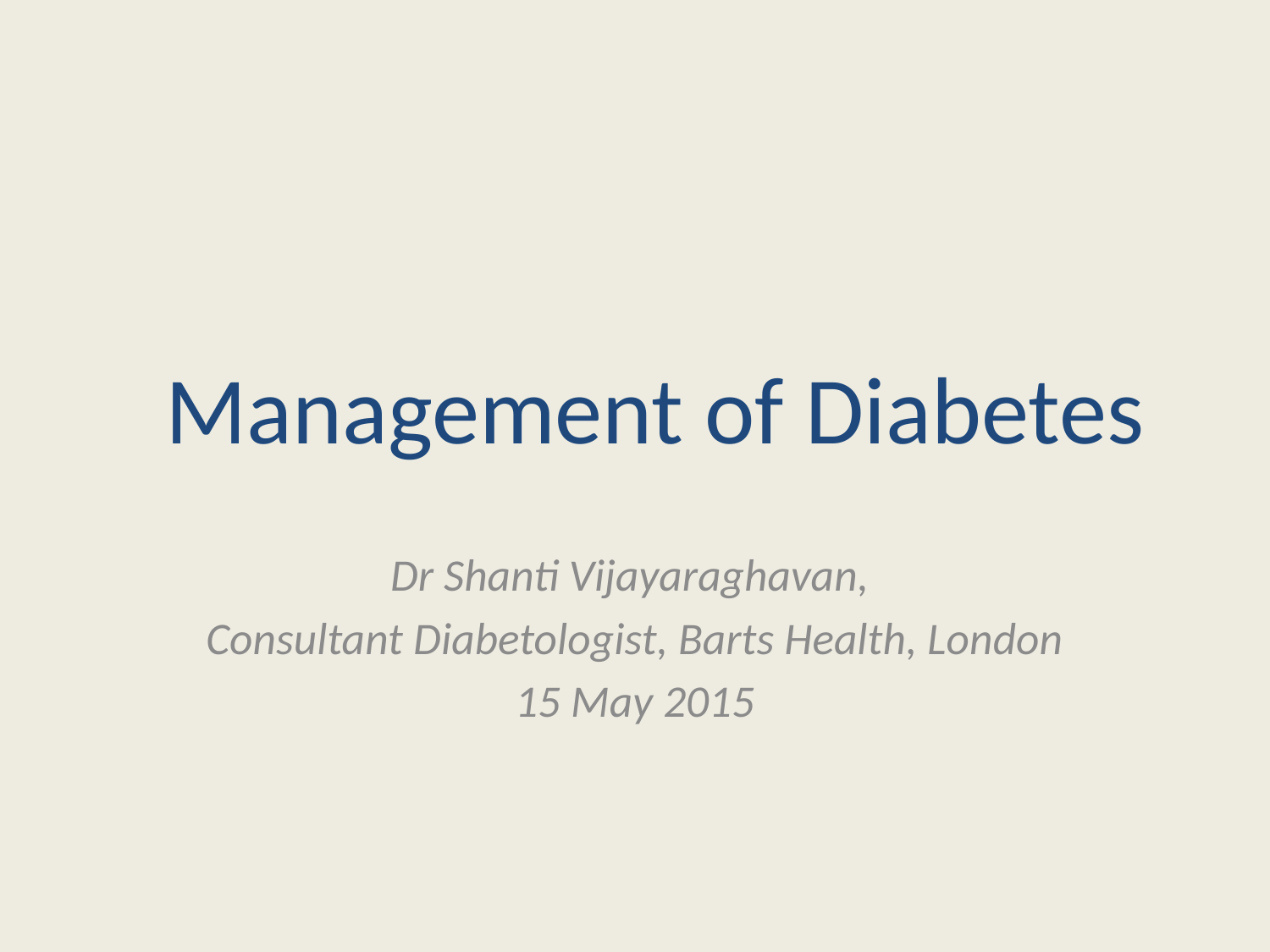

# Management of Diabetes
Dr Shanti Vijayaraghavan,
Consultant Diabetologist, Barts Health, London
15 May 2015